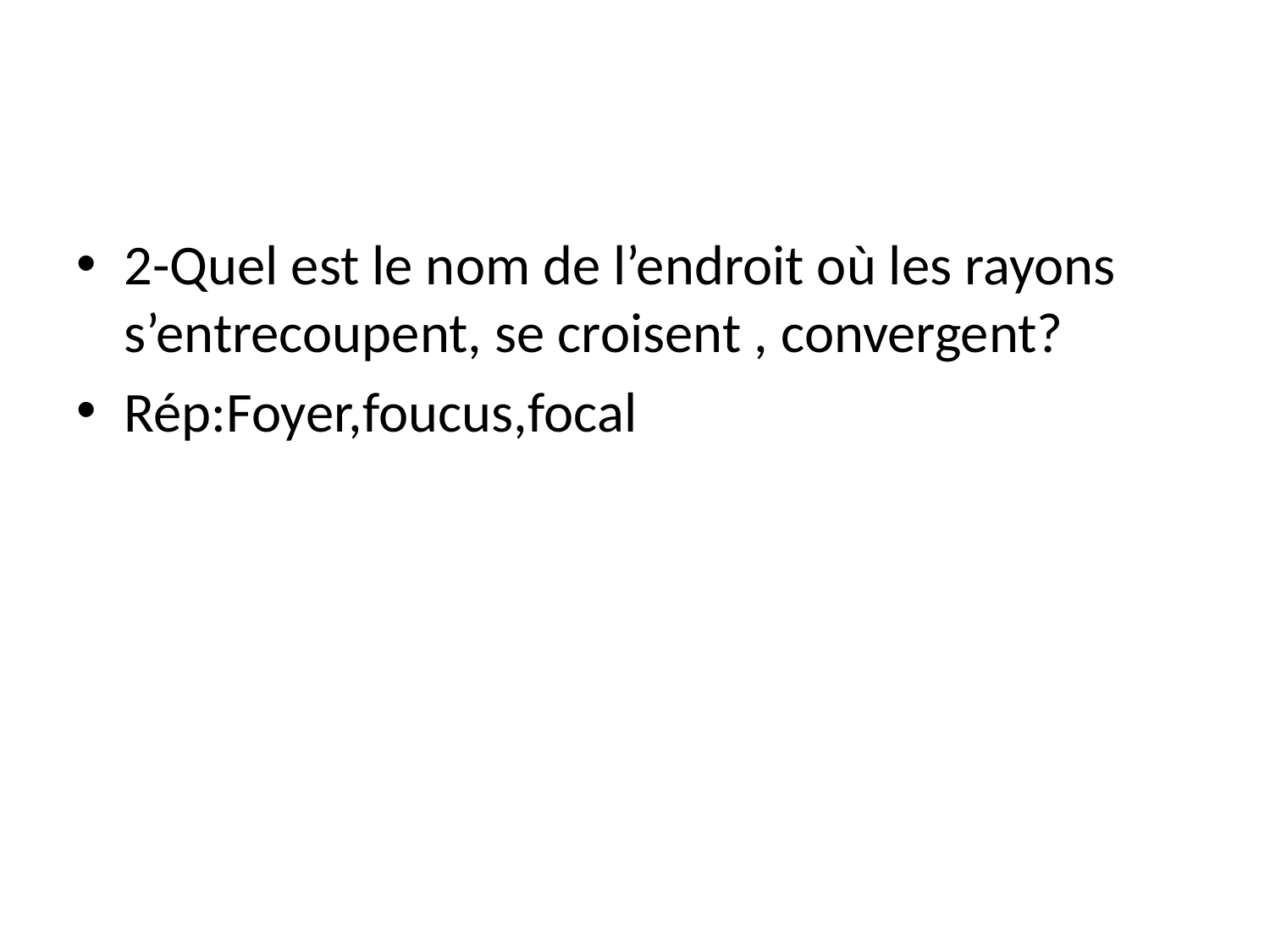

2-Quel est le nom de l’endroit où les rayons s’entrecoupent, se croisent , convergent?
Rép:Foyer,foucus,focal